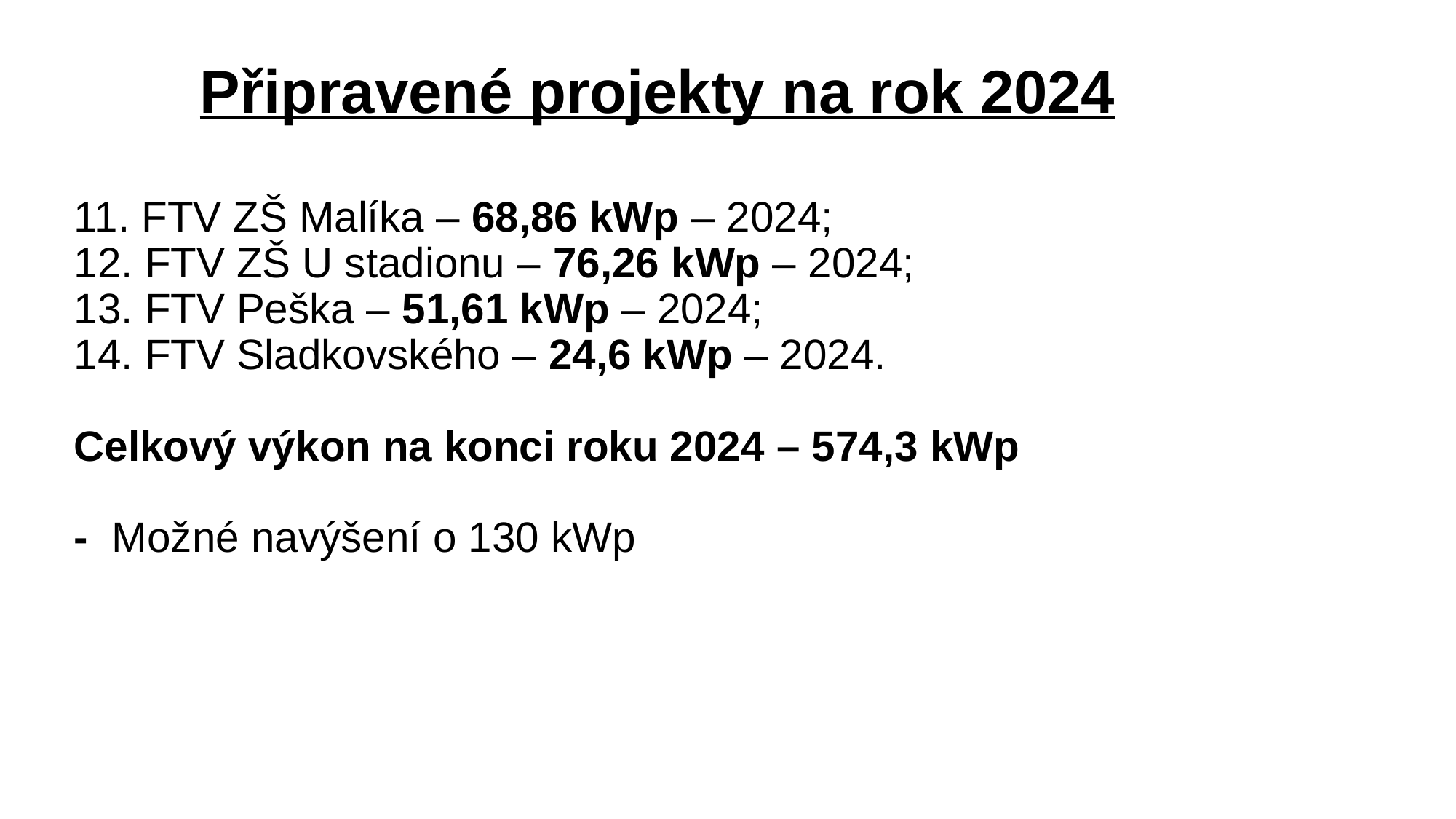

# Připravené projekty na rok 2024

11. FTV ZŠ Malíka – 68,86 kWp – 2024;
12. FTV ZŠ U stadionu – 76,26 kWp – 2024;
13. FTV Peška – 51,61 kWp – 2024;
14. FTV Sladkovského – 24,6 kWp – 2024.

Celkový výkon na konci roku 2024 – 574,3 kWp

-  Možné navýšení o 130 kWp